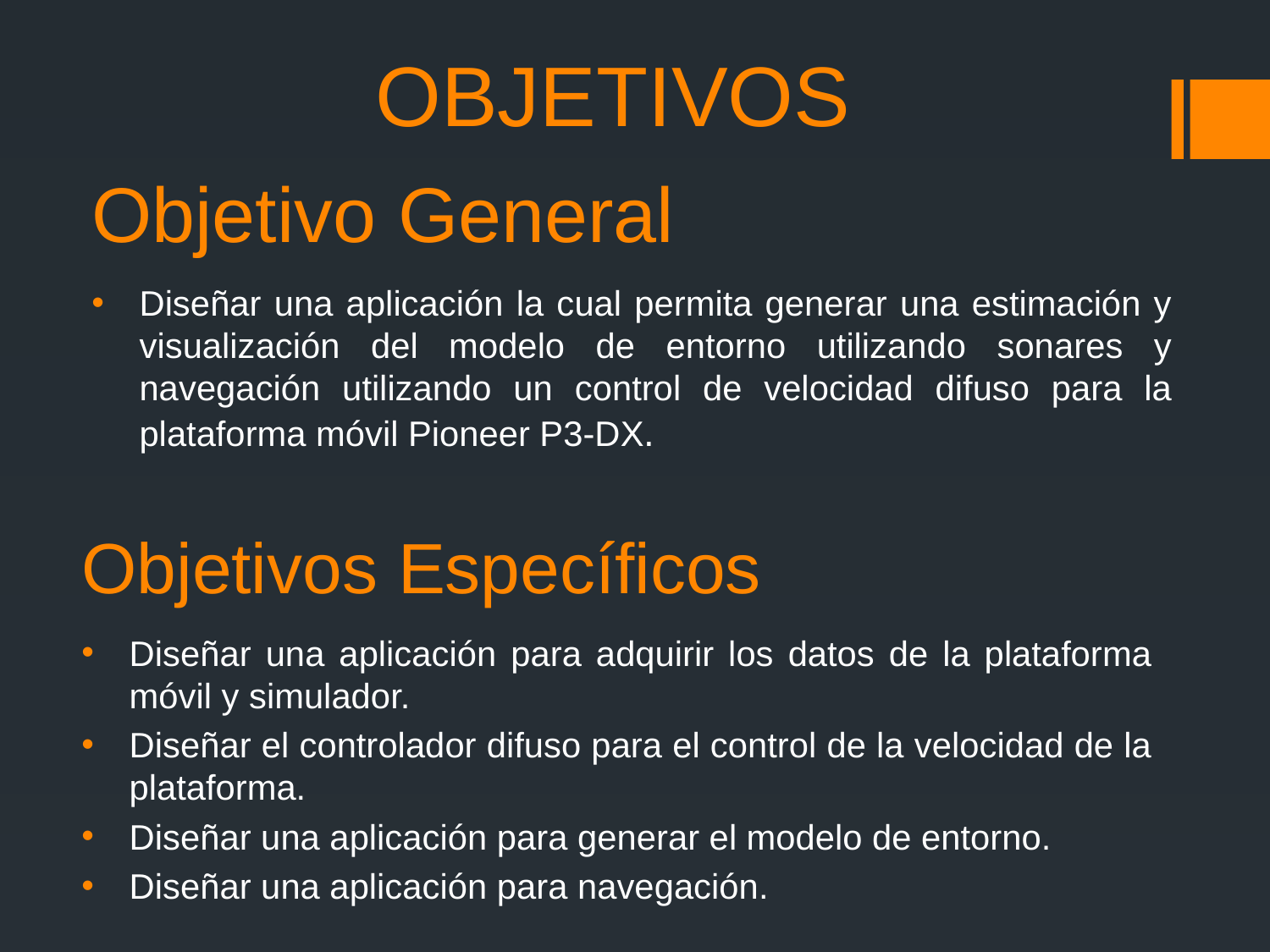

# OBJETIVOS
Objetivo General
Diseñar una aplicación la cual permita generar una estimación y visualización del modelo de entorno utilizando sonares y navegación utilizando un control de velocidad difuso para la plataforma móvil Pioneer P3-DX.
Objetivos Específicos
Diseñar una aplicación para adquirir los datos de la plataforma móvil y simulador.
Diseñar el controlador difuso para el control de la velocidad de la plataforma.
Diseñar una aplicación para generar el modelo de entorno.
Diseñar una aplicación para navegación.